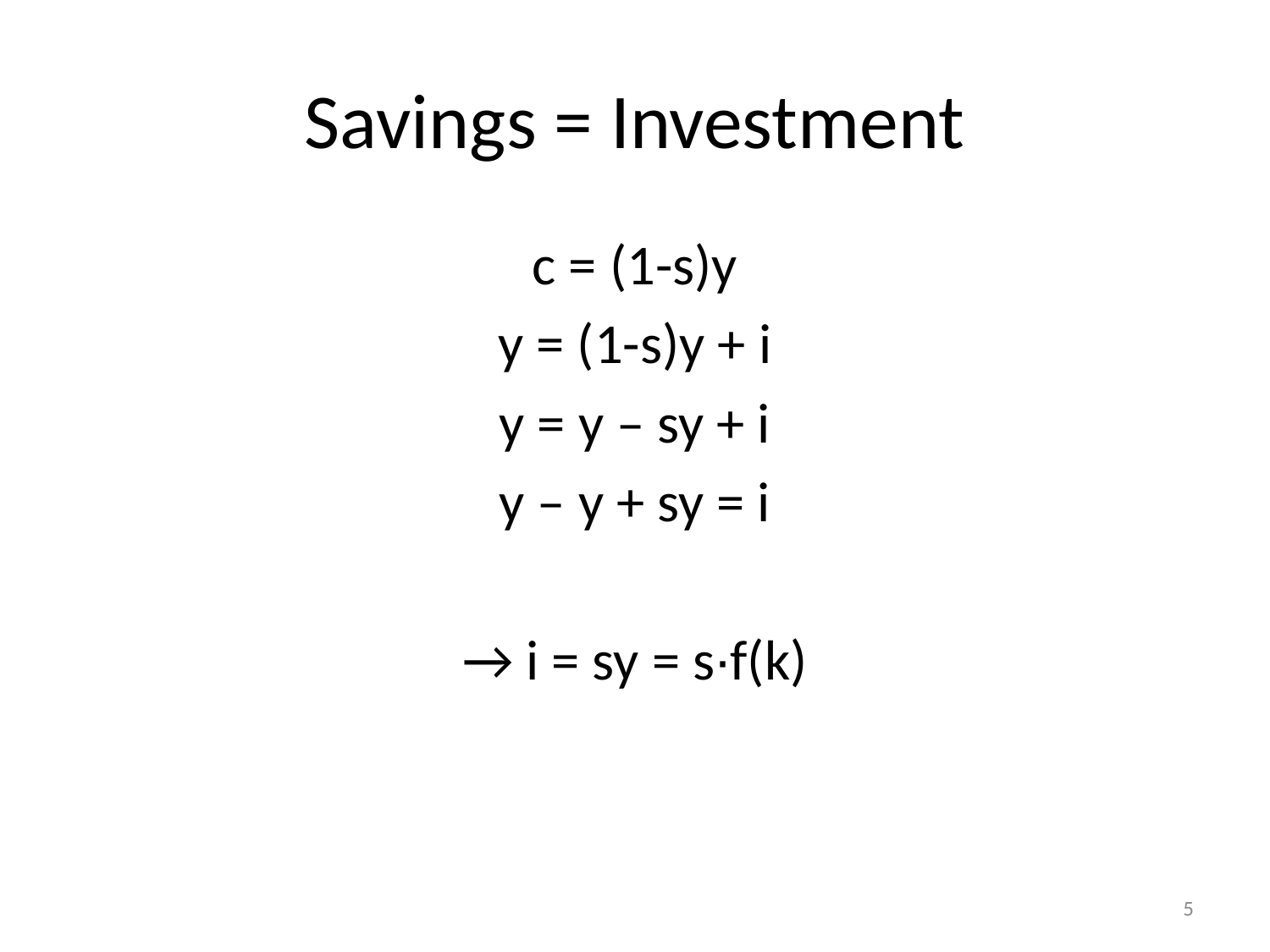

# Savings = Investment
c = (1-s)y
y = (1-s)y + i
y = y – sy + i
y – y + sy = i

→ i = sy = s∙f(k)
5